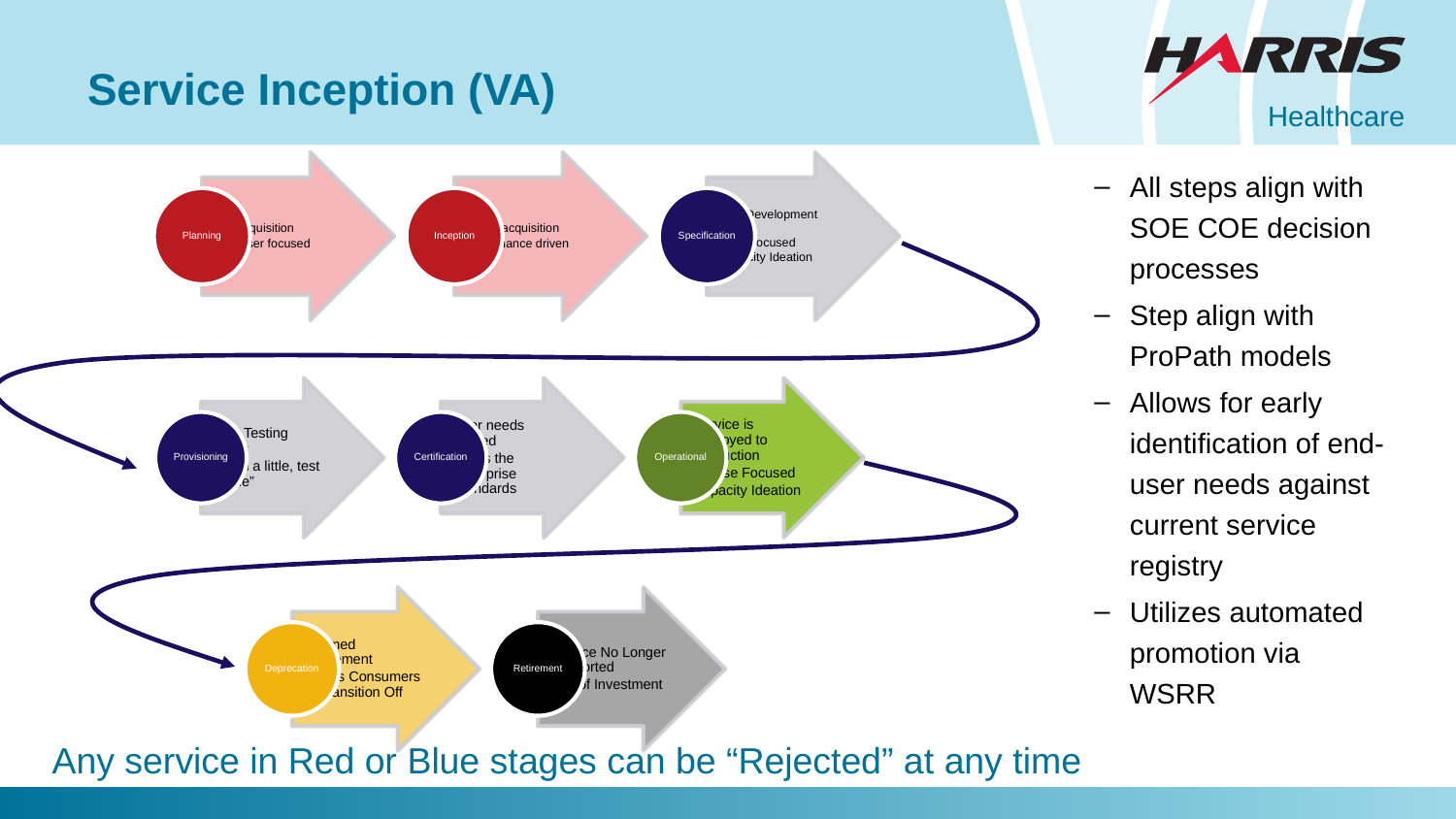

# Service Inception (VA)
Pre-acquisition
End User focused
Planning
Quasi-acquisition
Governance driven
Inception
First Development Step
Agile Focused
Capacity Ideation
Specification
All steps align with SOE COE decision processes
Step align with ProPath models
Allows for early identification of end-user needs against current service registry
Utilizes automated promotion via WSRR

First Testing Steps
“Build a little, test a little”
Provisioning
User needs fulfilled
Meets the Enterprise Standards
Certification
Service is Deployed to Production
Re-use Focused
Capacity Ideation
Operational

Planned Retirement
Allows Consumers to Transition Off
Deprecation
Service No Longer Supported
End of Investment
Retirement
Any service in Red or Blue stages can be “Rejected” at any time